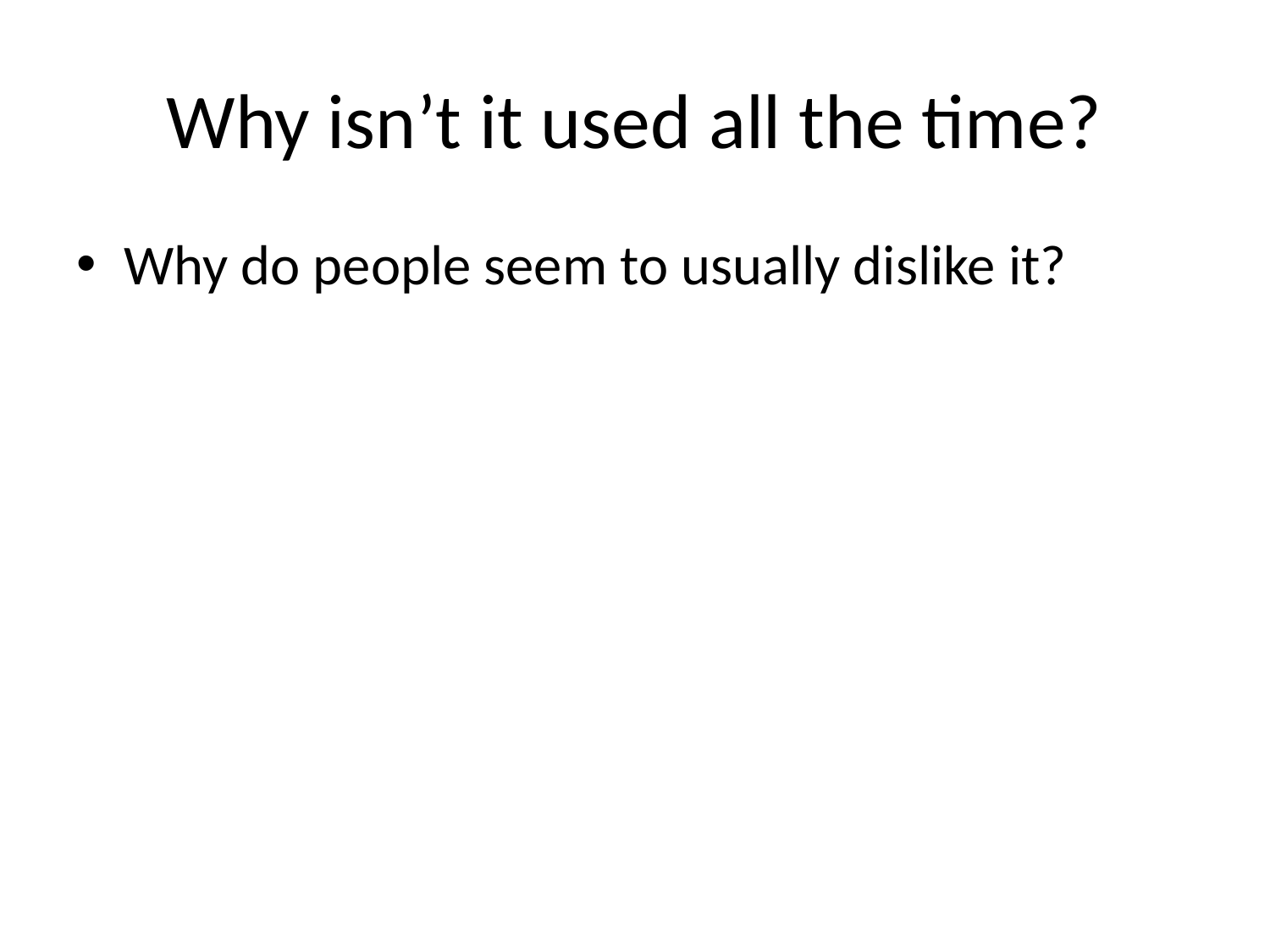

# Why isn’t it used all the time?
Why do people seem to usually dislike it?